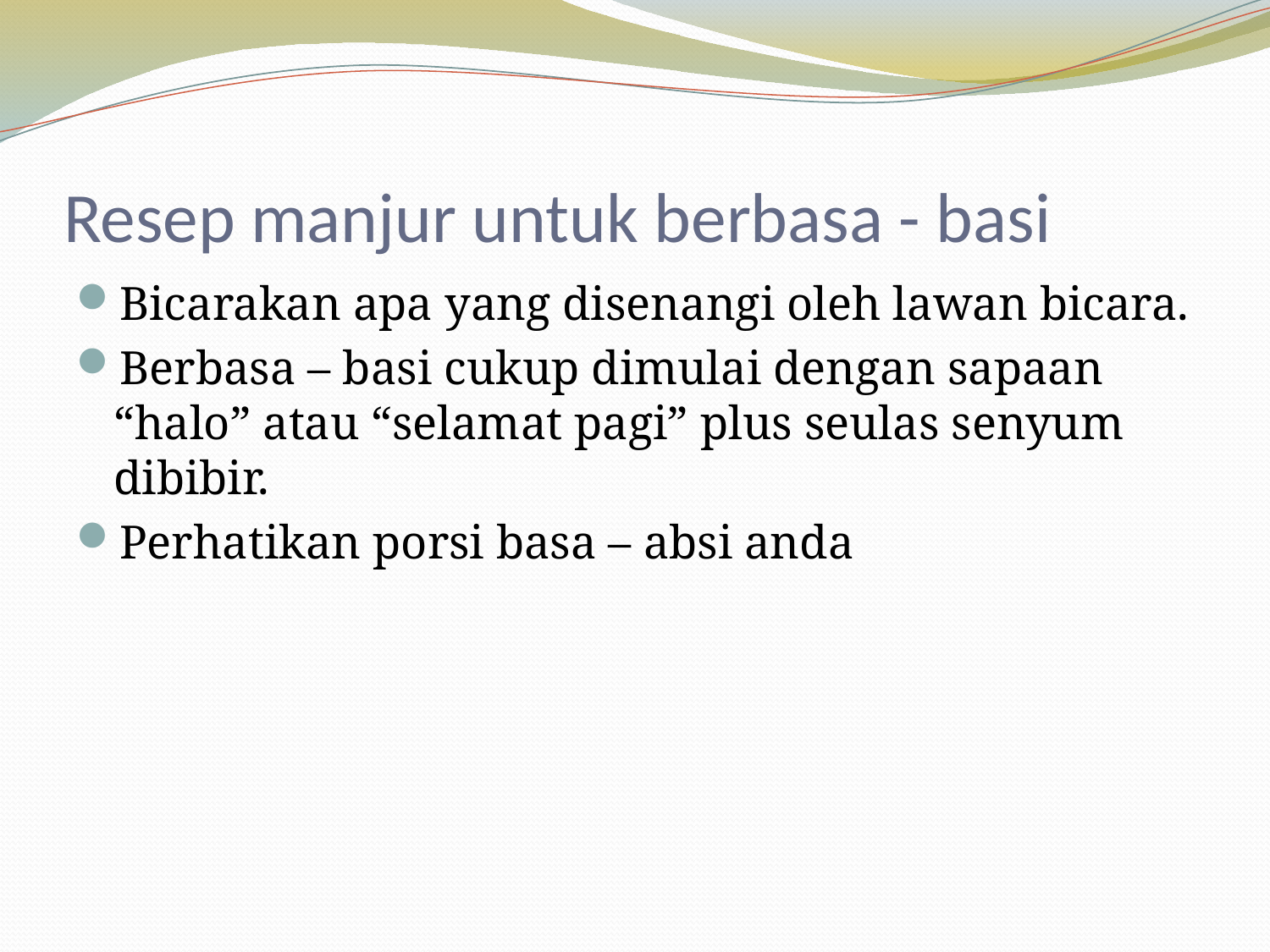

# Resep manjur untuk berbasa - basi
Bicarakan apa yang disenangi oleh lawan bicara.
Berbasa – basi cukup dimulai dengan sapaan “halo” atau “selamat pagi” plus seulas senyum dibibir.
Perhatikan porsi basa – absi anda